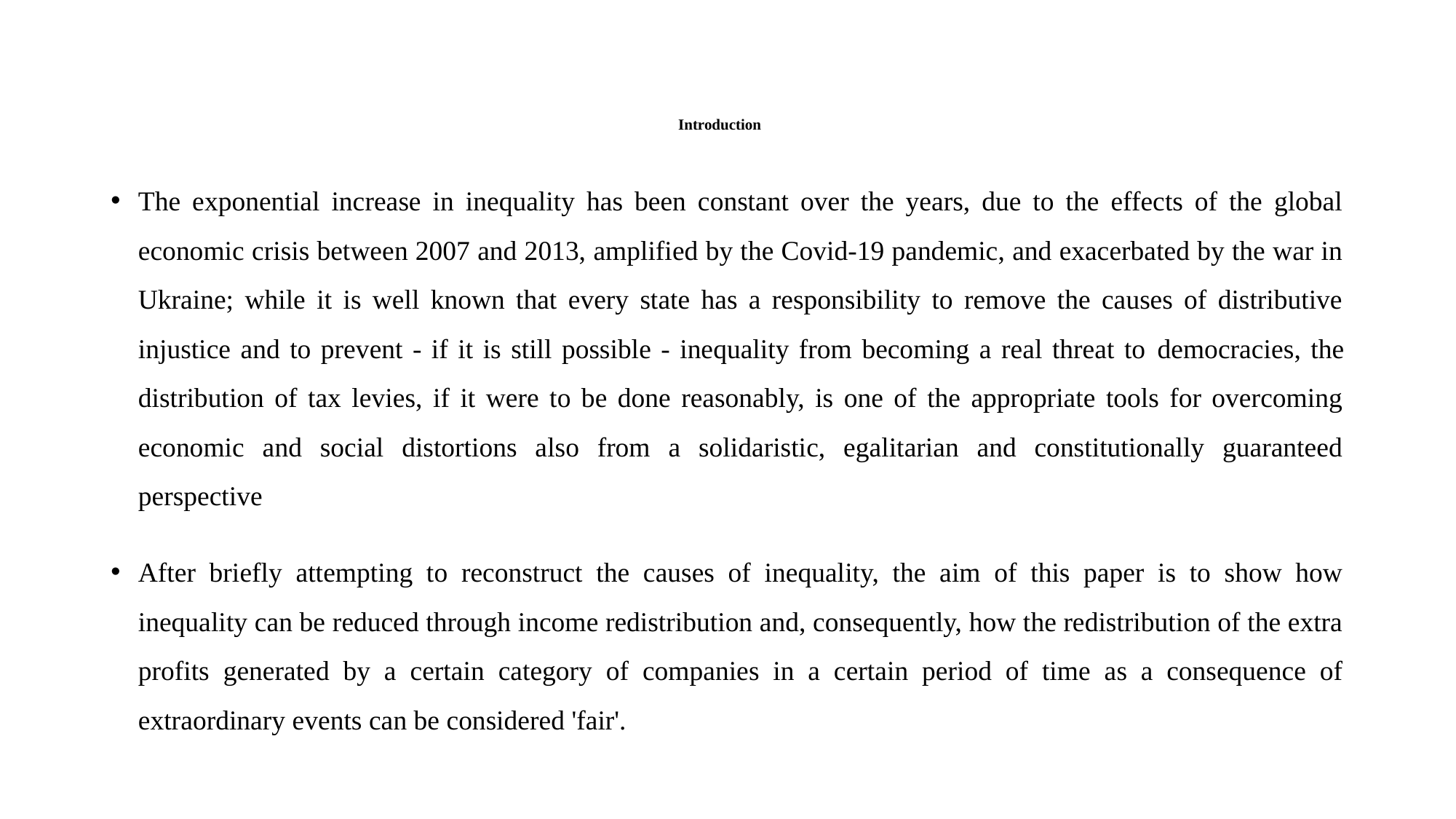

# Introduction
The exponential increase in inequality has been constant over the years, due to the effects of the global economic crisis between 2007 and 2013, amplified by the Covid-19 pandemic, and exacerbated by the war in Ukraine; while it is well known that every state has a responsibility to remove the causes of distributive injustice and to prevent - if it is still possible - inequality from becoming a real threat to democracies, the distribution of tax levies, if it were to be done reasonably, is one of the appropriate tools for overcoming economic and social distortions also from a solidaristic, egalitarian and constitutionally guaranteed perspective
After briefly attempting to reconstruct the causes of inequality, the aim of this paper is to show how inequality can be reduced through income redistribution and, consequently, how the redistribution of the extra profits generated by a certain category of companies in a certain period of time as a consequence of extraordinary events can be considered 'fair'.